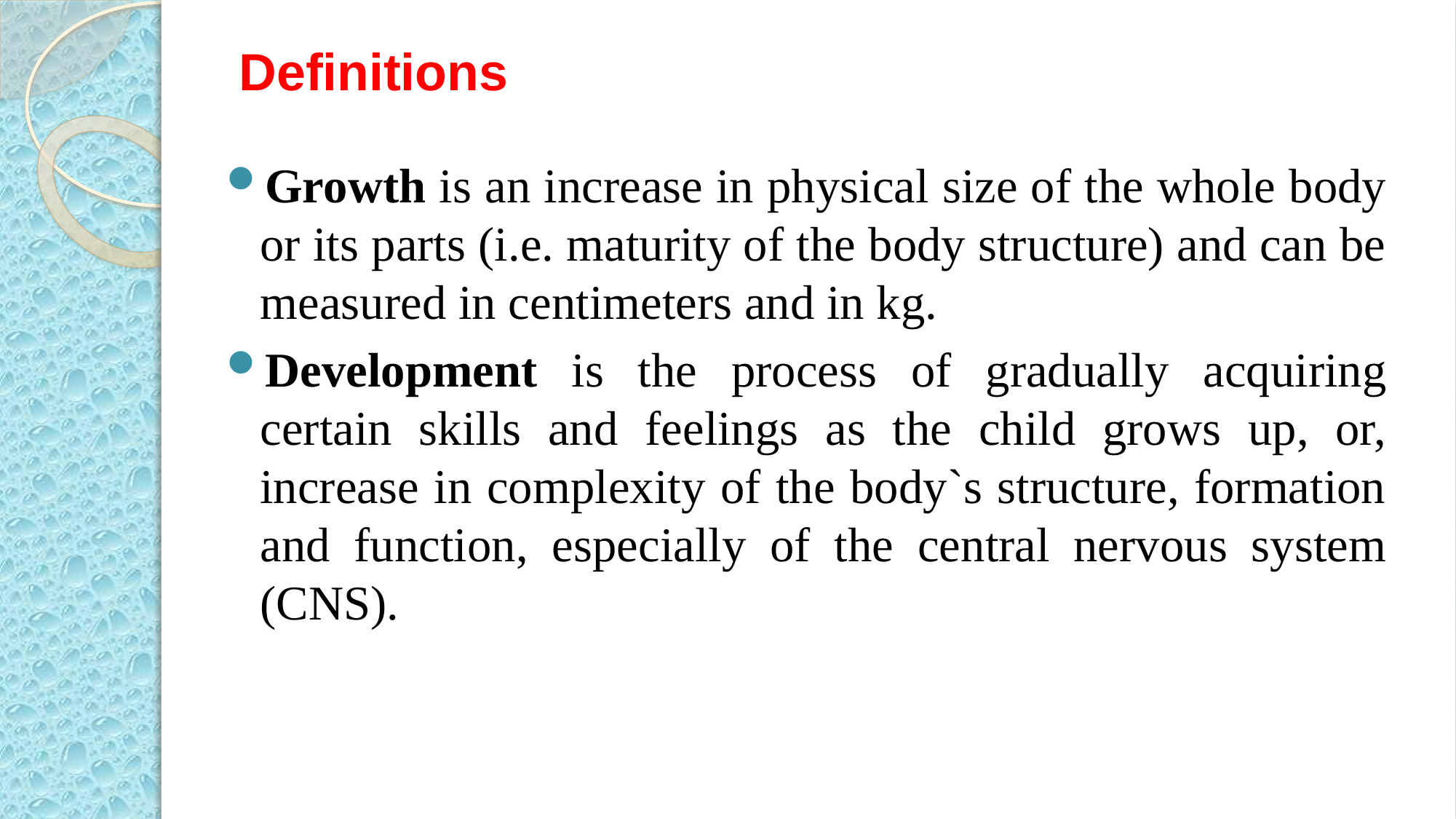

# Definitions
Growth is an increase in physical size of the whole body or its parts (i.e. maturity of the body structure) and can be measured in centimeters and in kg.
Development is the process of gradually acquiring certain skills and feelings as the child grows up, or, increase in complexity of the body`s structure, formation and function, especially of the central nervous system (CNS).